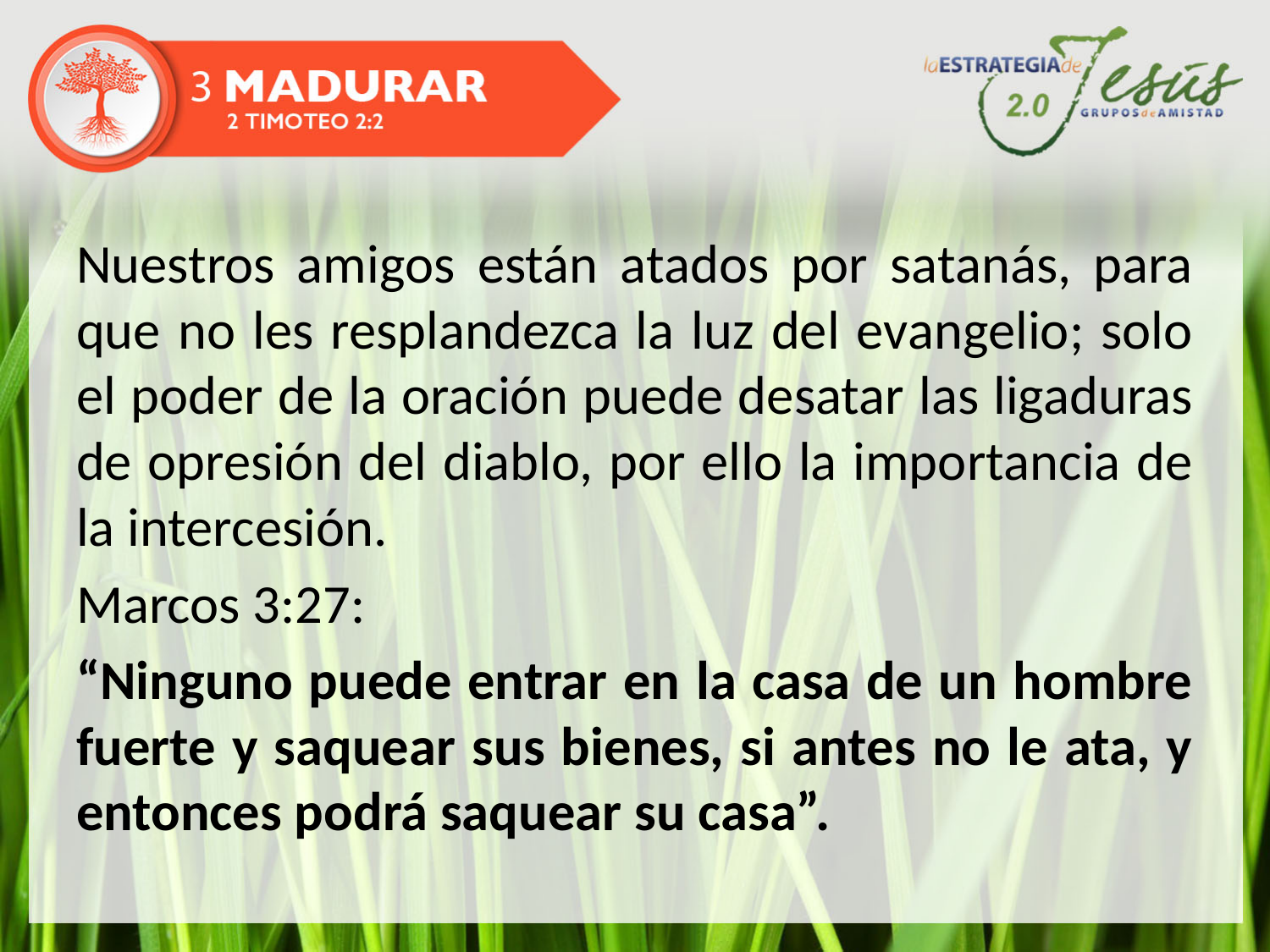

Nuestros amigos están atados por satanás, para que no les resplandezca la luz del evangelio; solo el poder de la oración puede desatar las ligaduras de opresión del diablo, por ello la importancia de la intercesión.
Marcos 3:27:
“Ninguno puede entrar en la casa de un hombre fuerte y saquear sus bienes, si antes no le ata, y entonces podrá saquear su casa”.